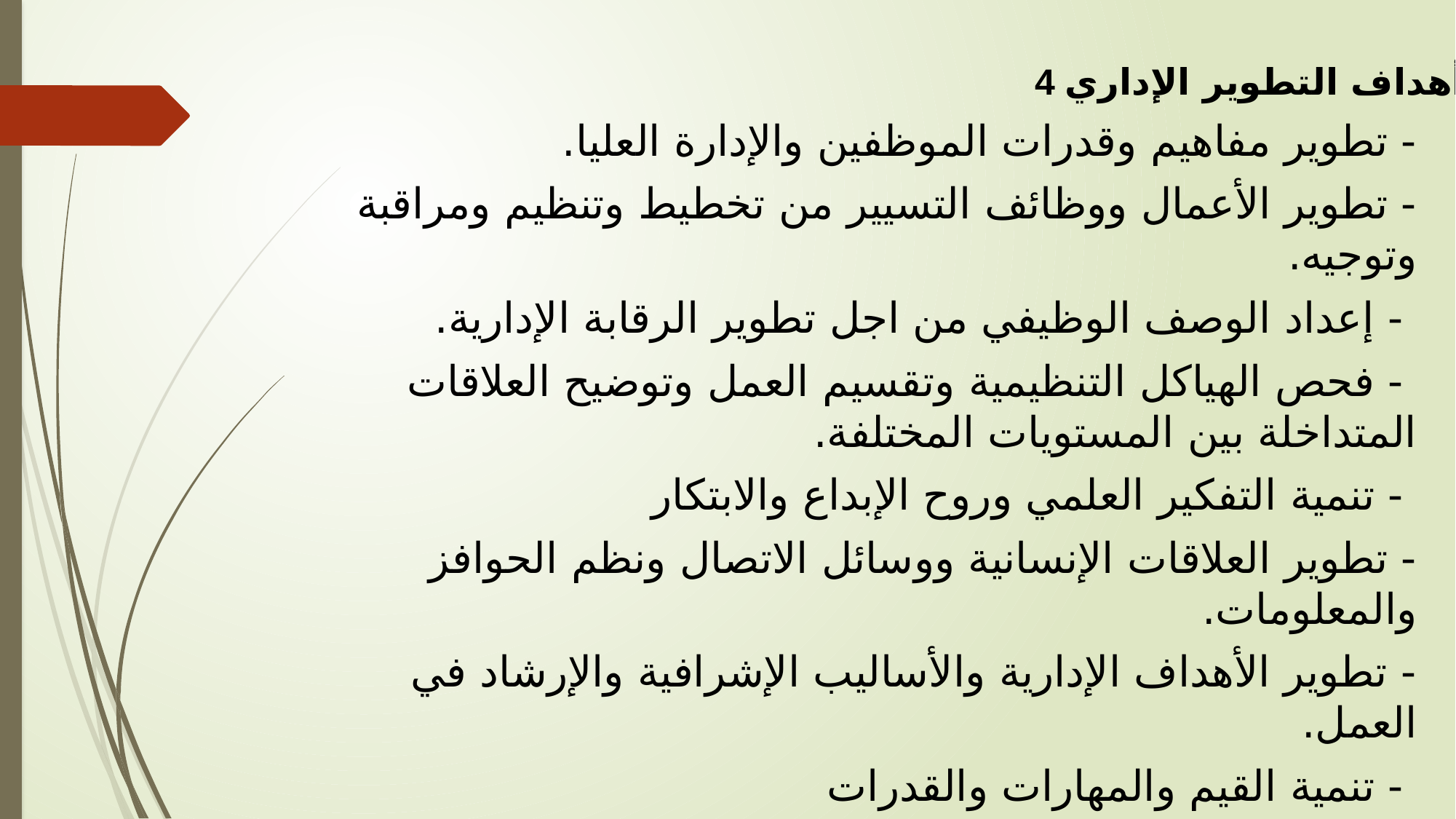

4 أهداف التطوير الإداري
- تطوير مفاهيم وقدرات الموظفين والإدارة العليا.
- تطوير الأعمال ووظائف التسيير من تخطيط وتنظيم ومراقبة وتوجيه.
 - إعداد الوصف الوظيفي من اجل تطوير الرقابة الإدارية.
 - فحص الهياكل التنظيمية وتقسيم العمل وتوضيح العلاقات المتداخلة بين المستويات المختلفة.
 - تنمية التفكير العلمي وروح الإبداع والابتكار
- تطوير العلاقات الإنسانية ووسائل الاتصال ونظم الحوافز والمعلومات.
- تطوير الأهداف الإدارية والأساليب الإشرافية والإرشاد في العمل.
 - تنمية القيم والمهارات والقدرات